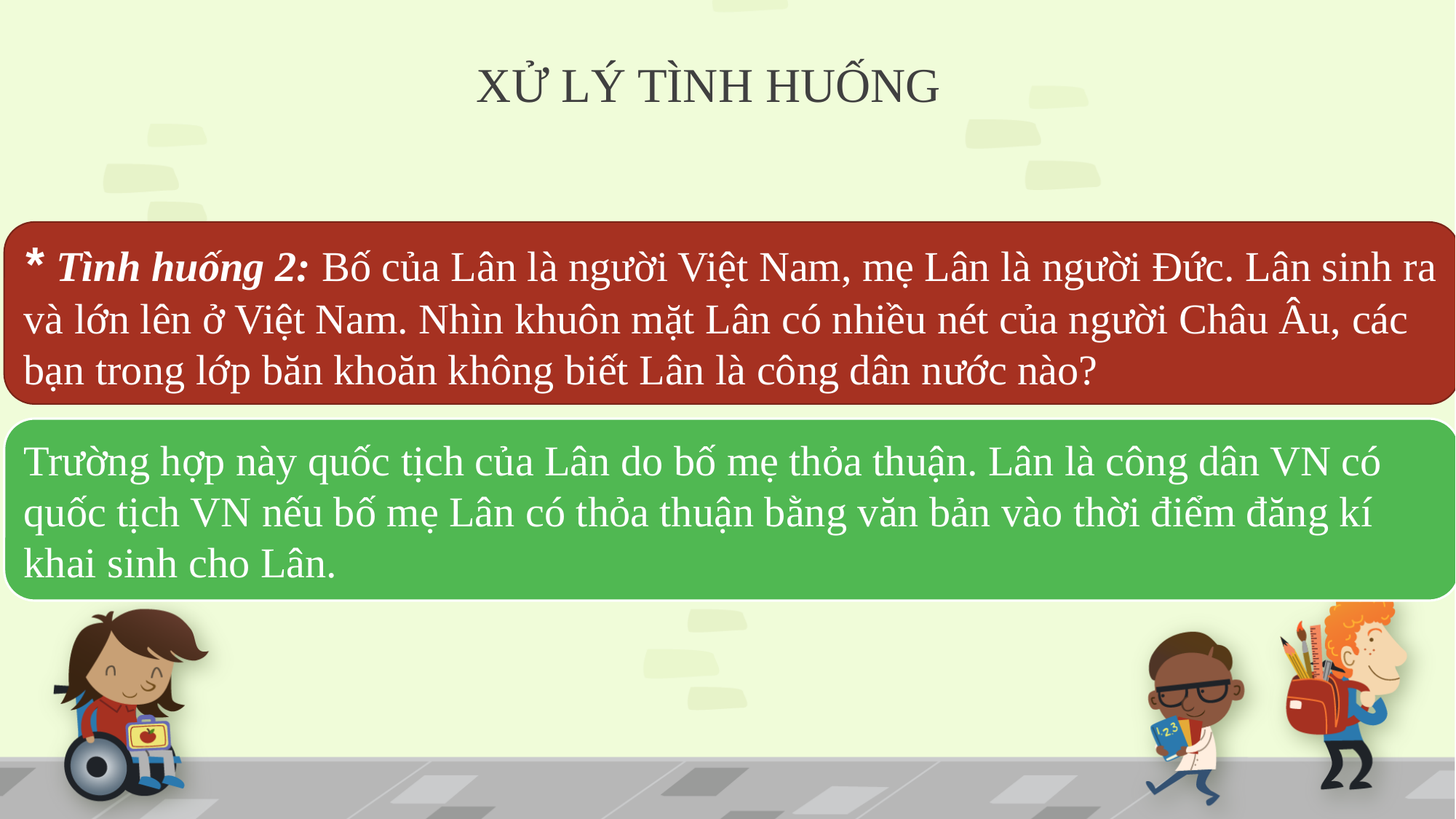

# XỬ LÝ TÌNH HUỐNG
* Tình huống 2: Bố của Lân là người Việt Nam, mẹ Lân là người Đức. Lân sinh ra và lớn lên ở Việt Nam. Nhìn khuôn mặt Lân có nhiều nét của người Châu Âu, các bạn trong lớp băn khoăn không biết Lân là công dân nước nào?
Trường hợp này quốc tịch của Lân do bố mẹ thỏa thuận. Lân là công dân VN có quốc tịch VN nếu bố mẹ Lân có thỏa thuận bằng văn bản vào thời điểm đăng kí khai sinh cho Lân.